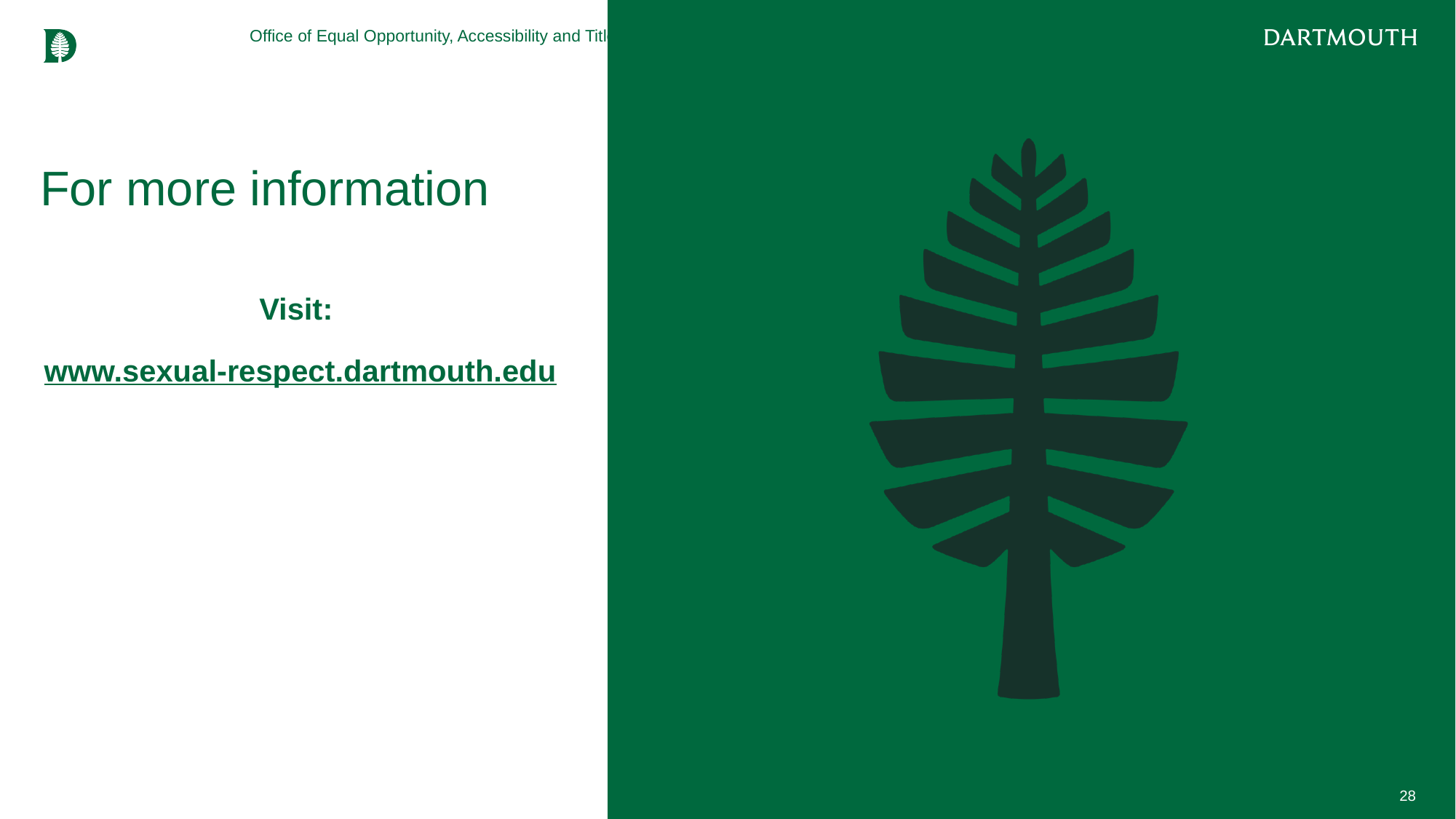

Office of Equal Opportunity, Accessibility and Title IX
# For more information
Visit:
www.sexual-respect.dartmouth.edu

28